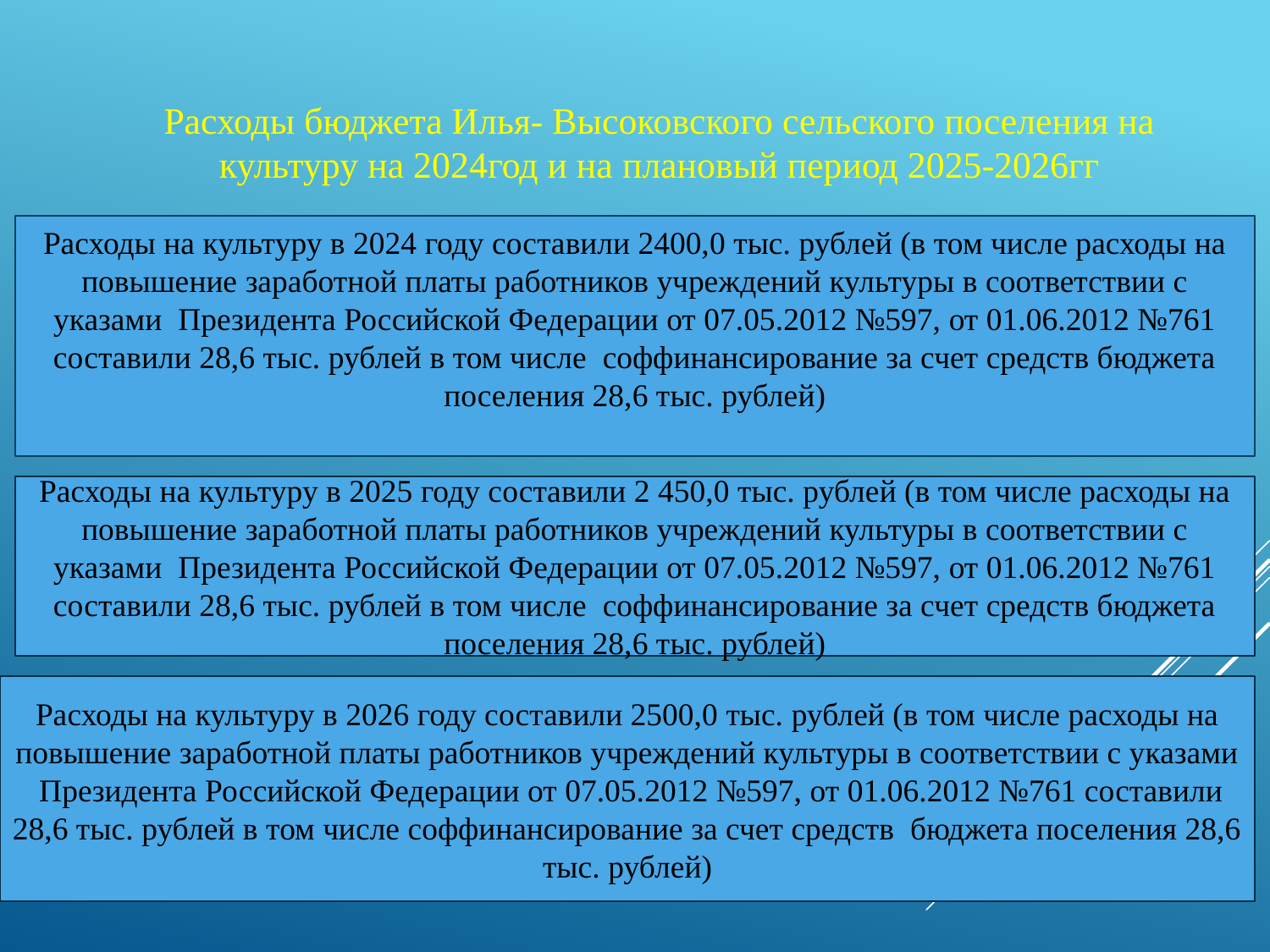

Расходы бюджета Илья- Высоковского сельского поселения на культуру на 2024год и на плановый период 2025-2026гг
Расходы на культуру в 2024 году составили 2400,0 тыс. рублей (в том числе расходы на повышение заработной платы работников учреждений культуры в соответствии с указами  Президента Российской Федерации от 07.05.2012 №597, от 01.06.2012 №761 составили 28,6 тыс. рублей в том числе  соффинансирование за счет средств бюджета поселения 28,6 тыс. рублей)

Расходы на культуру в 2025 году составили 2 450,0 тыс. рублей (в том числе расходы на повышение заработной платы работников учреждений культуры в соответствии с указами  Президента Российской Федерации от 07.05.2012 №597, от 01.06.2012 №761 составили 28,6 тыс. рублей в том числе  соффинансирование за счет средств бюджета поселения 28,6 тыс. рублей)
Расходы на культуру в 2026 году составили 2500,0 тыс. рублей (в том числе расходы на повышение заработной платы работников учреждений культуры в соответствии с указами  Президента Российской Федерации от 07.05.2012 №597, от 01.06.2012 №761 составили 28,6 тыс. рублей в том числе соффинансирование за счет средств  бюджета поселения 28,6 тыс. рублей)
26